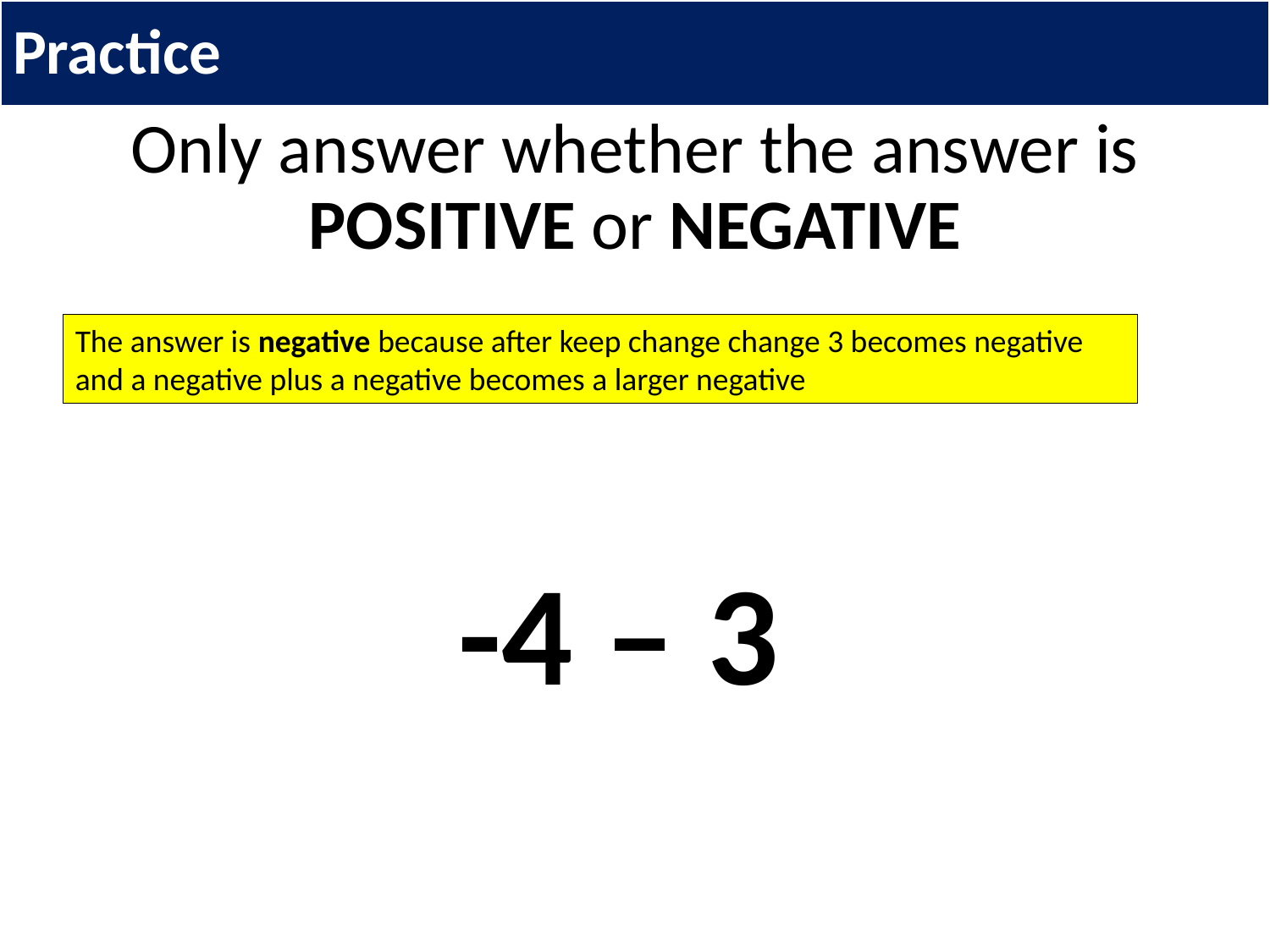

# Practice
Only answer whether the answer is POSITIVE or NEGATIVE

-4 – 3
The answer is negative because after keep change change 3 becomes negative and a negative plus a negative becomes a larger negative